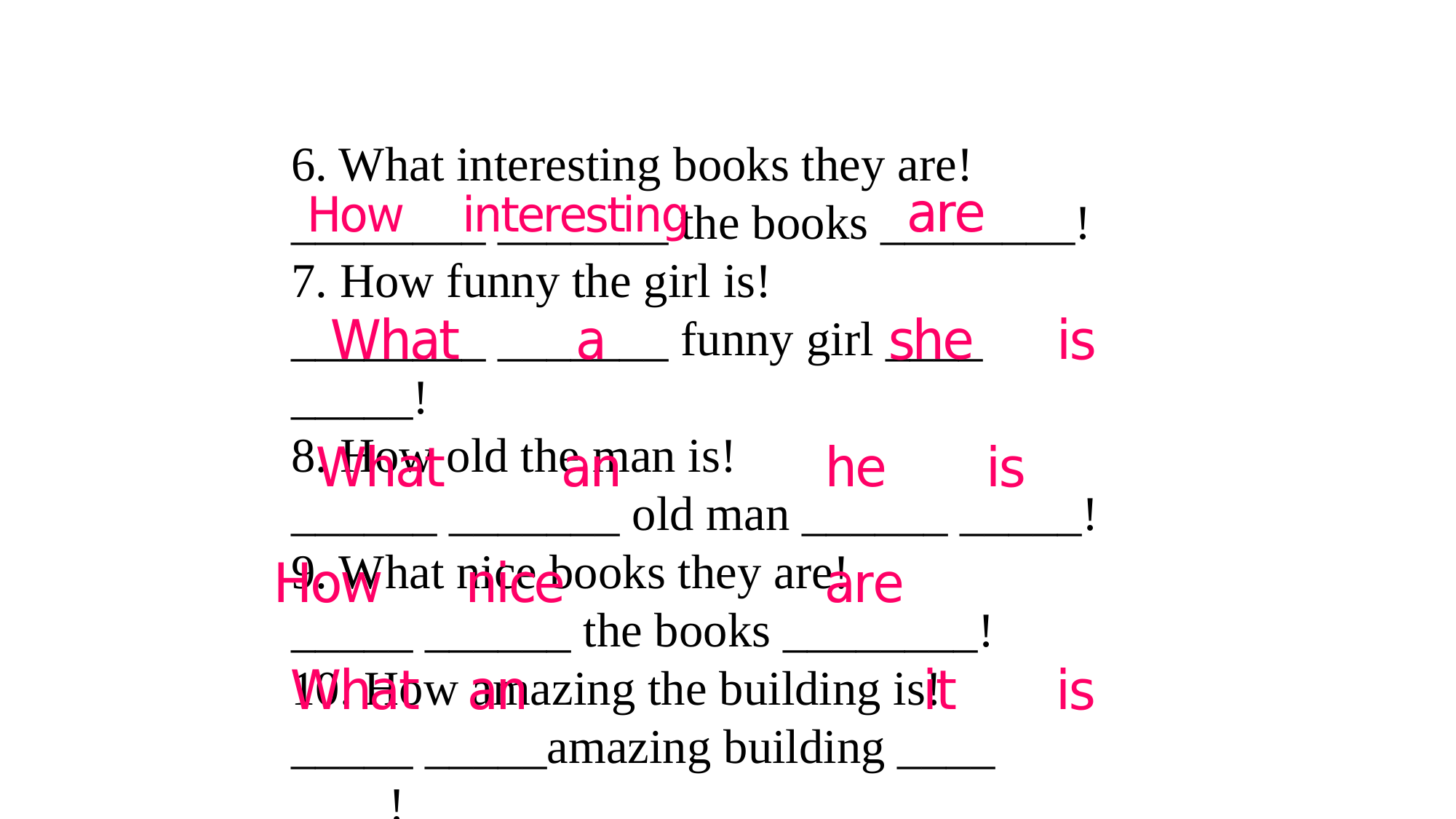

6. What interesting books they are!
________ _______ the books ________!
7. How funny the girl is!
________ _______ funny girl ____ _____!
8. How old the man is!
______ _______ old man ______ _____!
9. What nice books they are!
_____ ______ the books ________!
10. How amazing the building is!
_____ _____amazing building ____ ____!
 How    interesting
are
What       a
she     is
What       an
he      is
How     nice
are
What   an
it      is